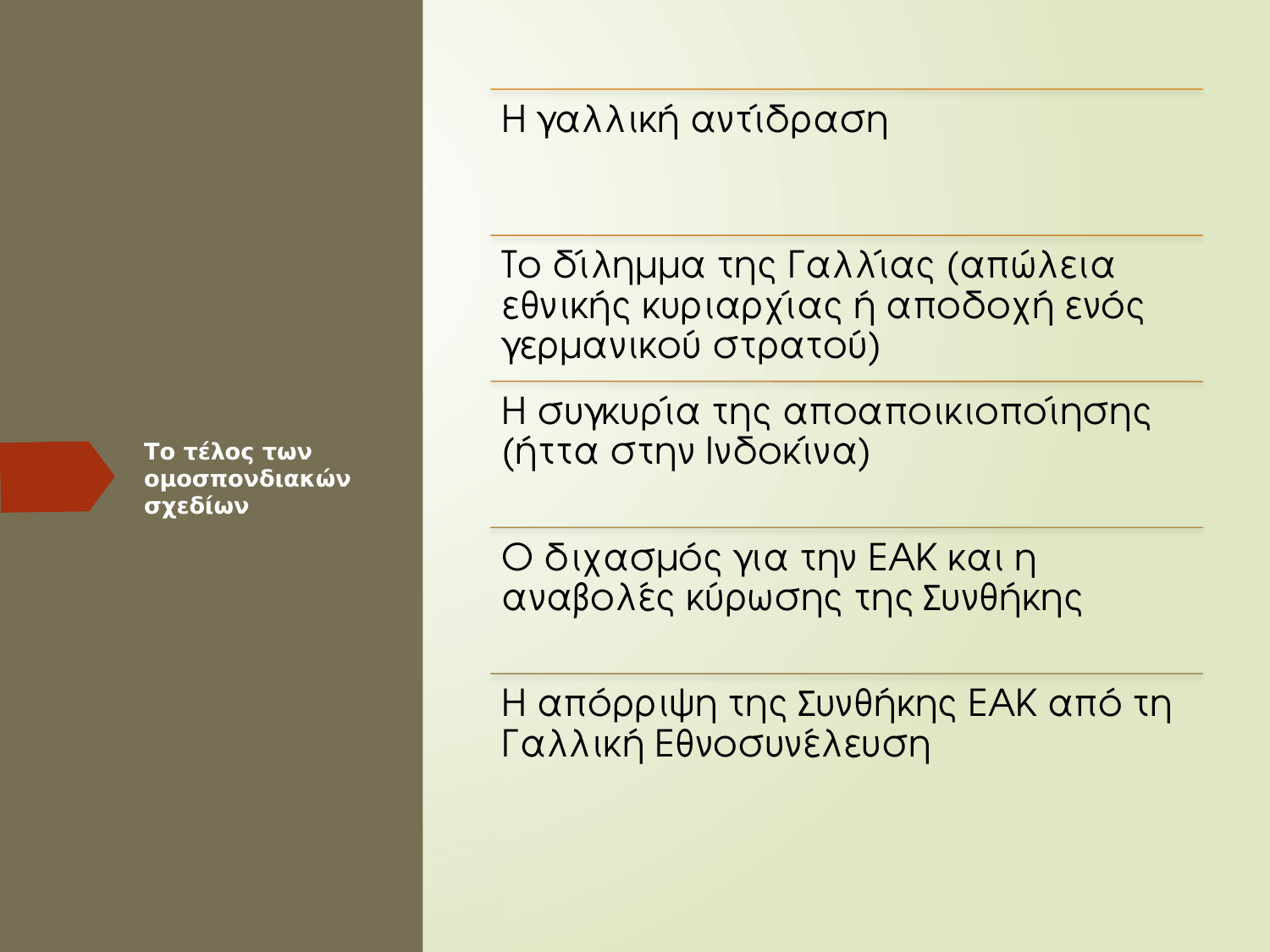

Η γαλλική αντίδραση
Το δίλημμα της Γαλλίας (απώλεια εθνικής κυριαρχίας ή αποδοχή ενός γερμανικού στρατού)
Η συγκυρία της αποαποικιοποίησης (ήττα στην Ινδοκίνα)
Ο διχασμός για την ΕΑΚ και η αναβολές κύρωσης της Συνθήκης
Η απόρριψη της Συνθήκης ΕΑΚ από τη Γαλλική Εθνοσυνέλευση
# Το τέλος των ομοσπονδιακών σχεδίων